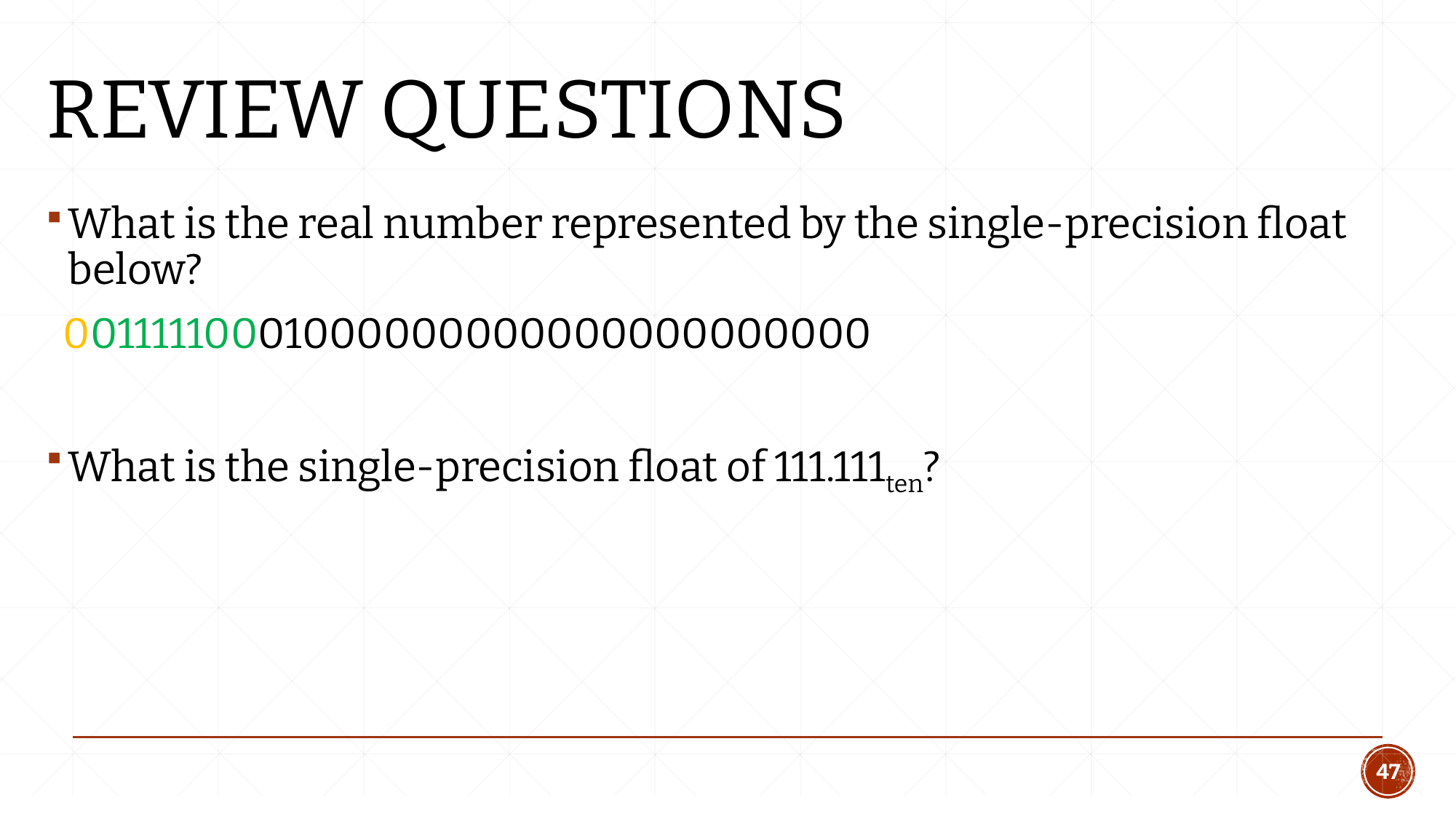

# Review questions
What is the real number represented by the single-precision float below?
  00111110001000000000000000000000

What is the single-precision float of 111.111ten?
47